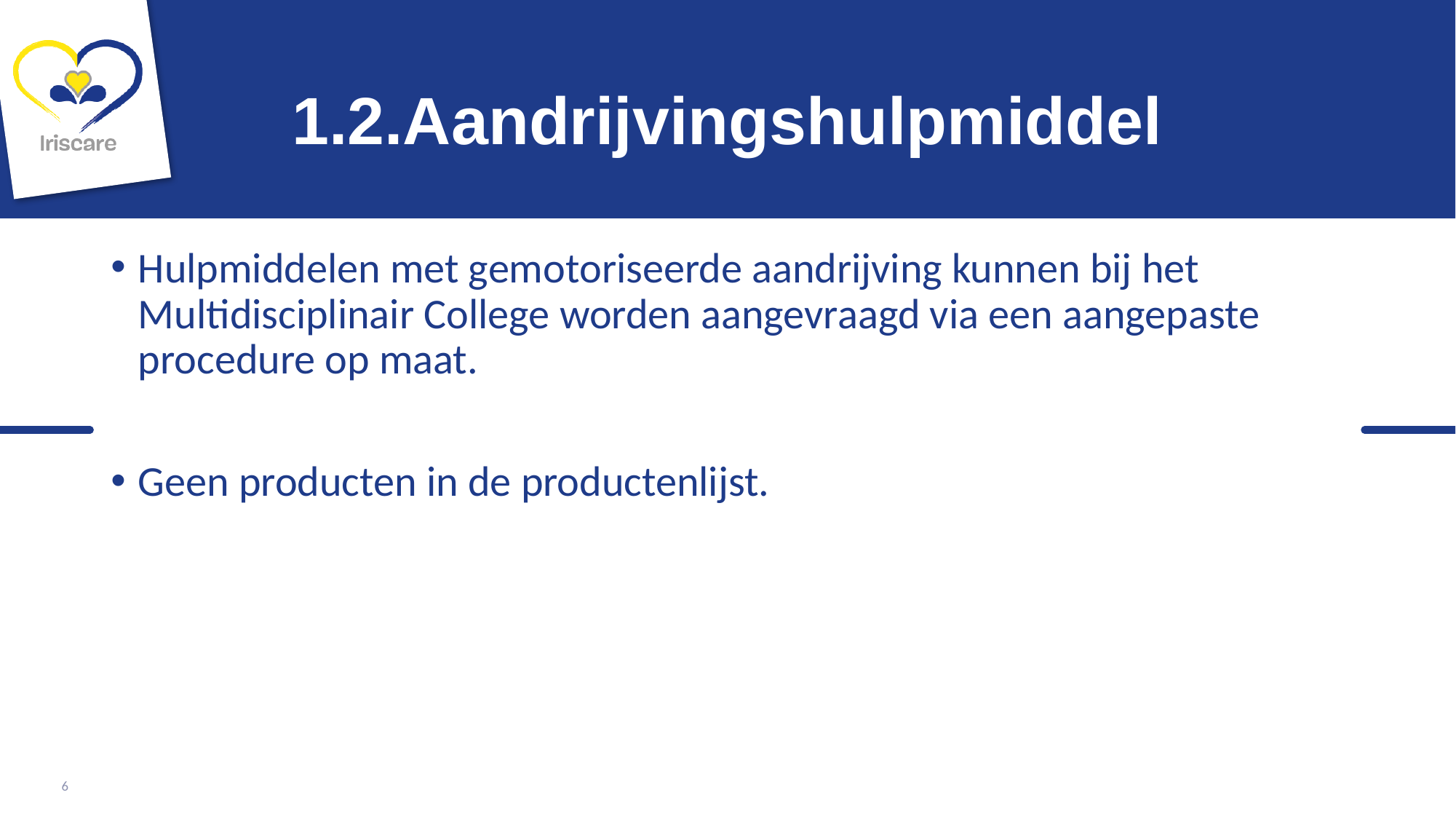

# 1.2.Aandrijvingshulpmiddel
Hulpmiddelen met gemotoriseerde aandrijving kunnen bij het Multidisciplinair College worden aangevraagd via een aangepaste procedure op maat.

Geen producten in de productenlijst.

6